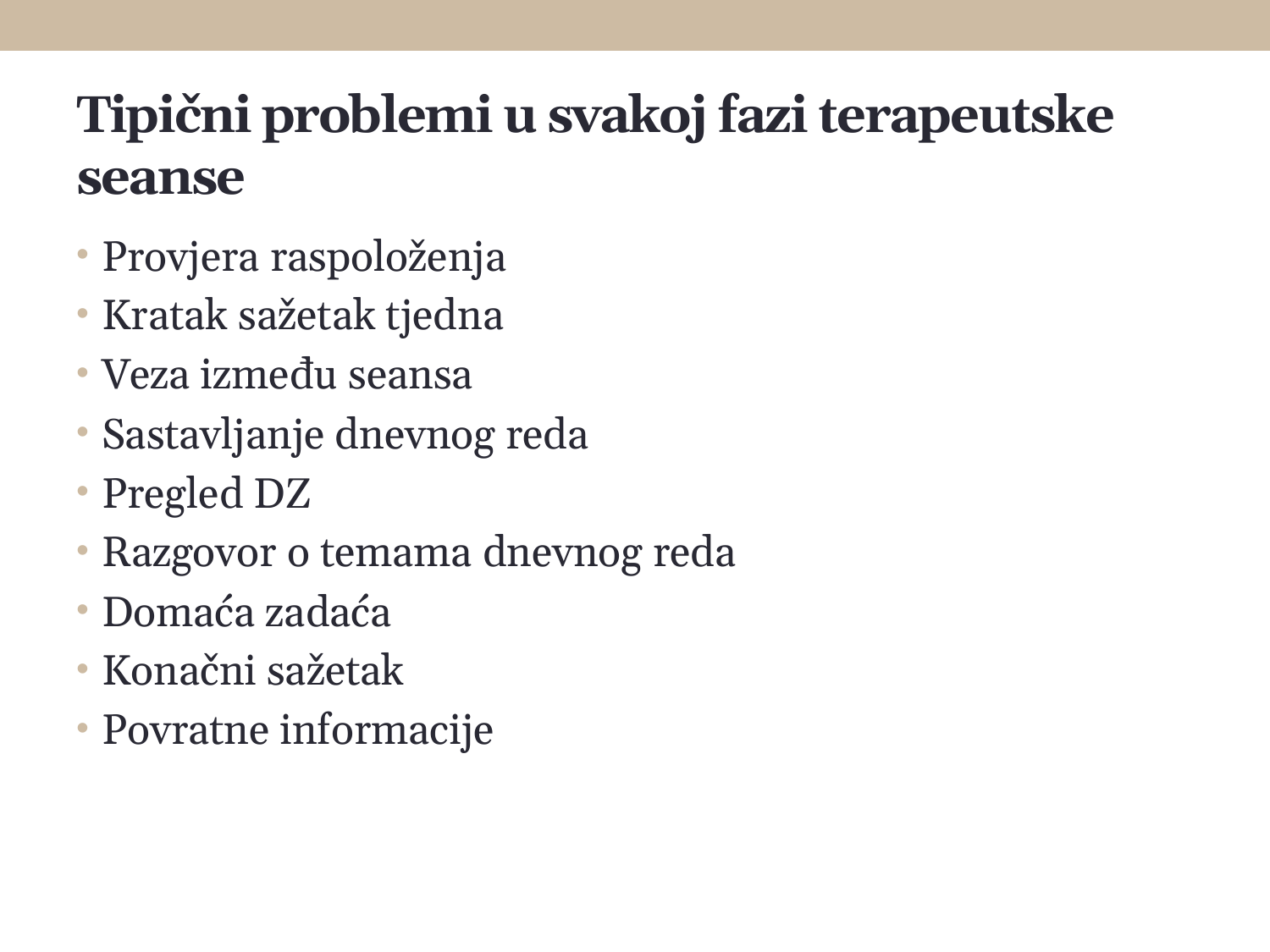

# Tipični problemi u svakoj fazi terapeutske seanse
Provjera raspoloženja
Kratak sažetak tjedna
Veza između seansa
Sastavljanje dnevnog reda
Pregled DZ
Razgovor o temama dnevnog reda
Domaća zadaća
Konačni sažetak
Povratne informacije